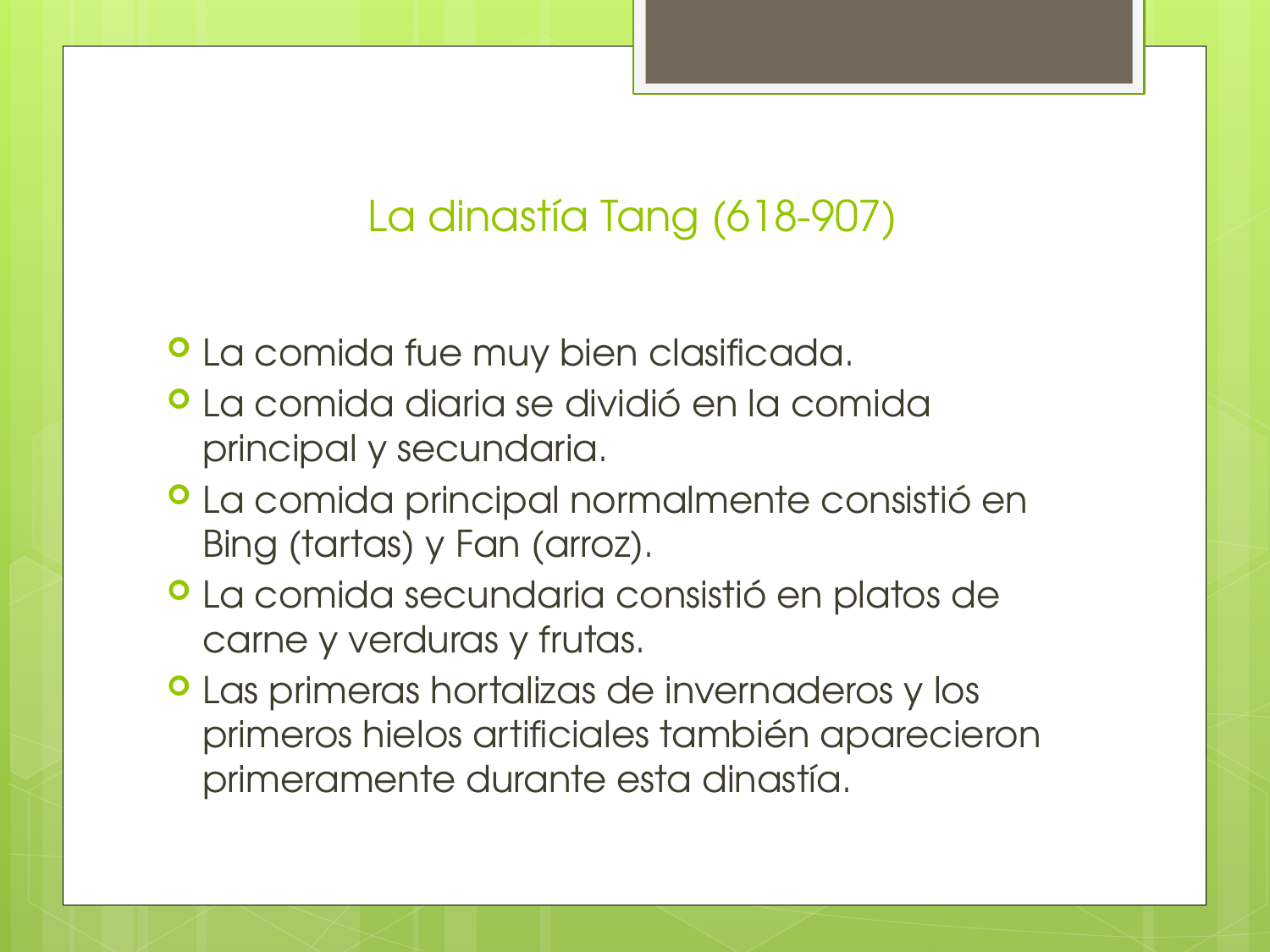

# La dinastía Tang (618-907)
La comida fue muy bien clasificada.
La comida diaria se dividió en la comida principal y secundaria.
La comida principal normalmente consistió en Bing (tartas) y Fan (arroz).
La comida secundaria consistió en platos de carne y verduras y frutas.
Las primeras hortalizas de invernaderos y los primeros hielos artificiales también aparecieron primeramente durante esta dinastía.